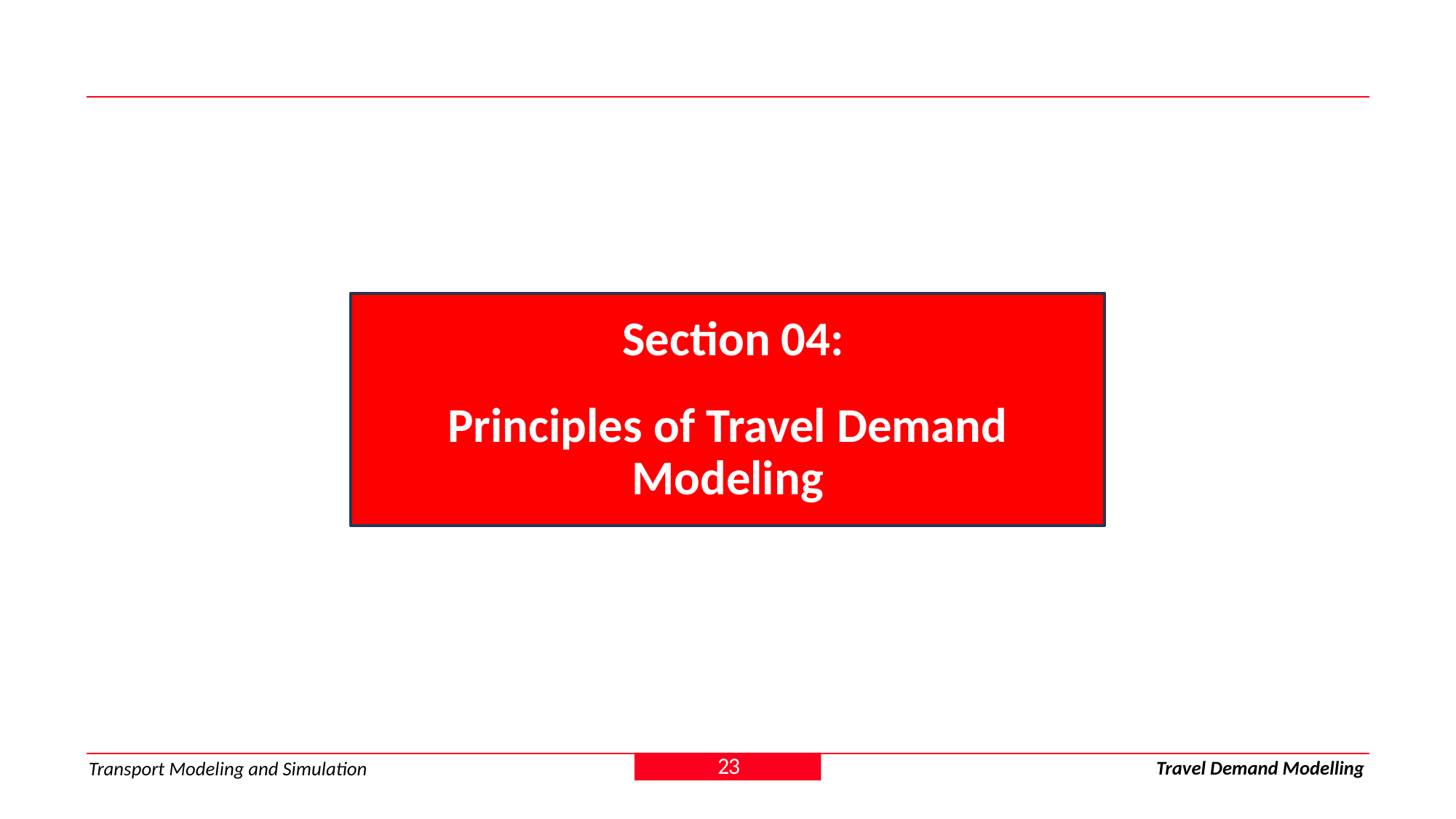

Section 04:
Principles of Travel Demand Modeling